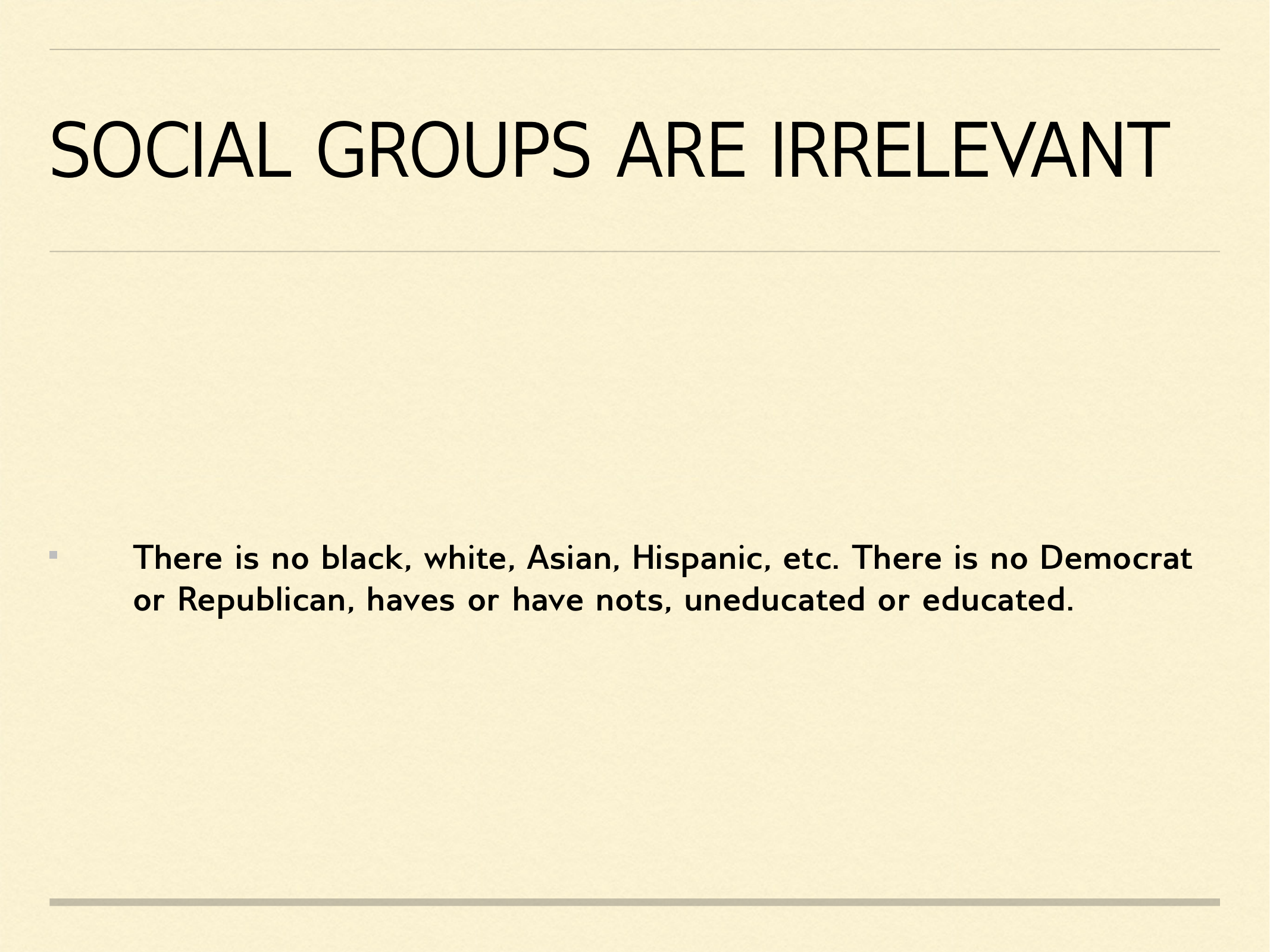

# Social Groups Are Irrelevant
There is no black, white, Asian, Hispanic, etc. There is no Democrat or Republican, haves or have nots, uneducated or educated.